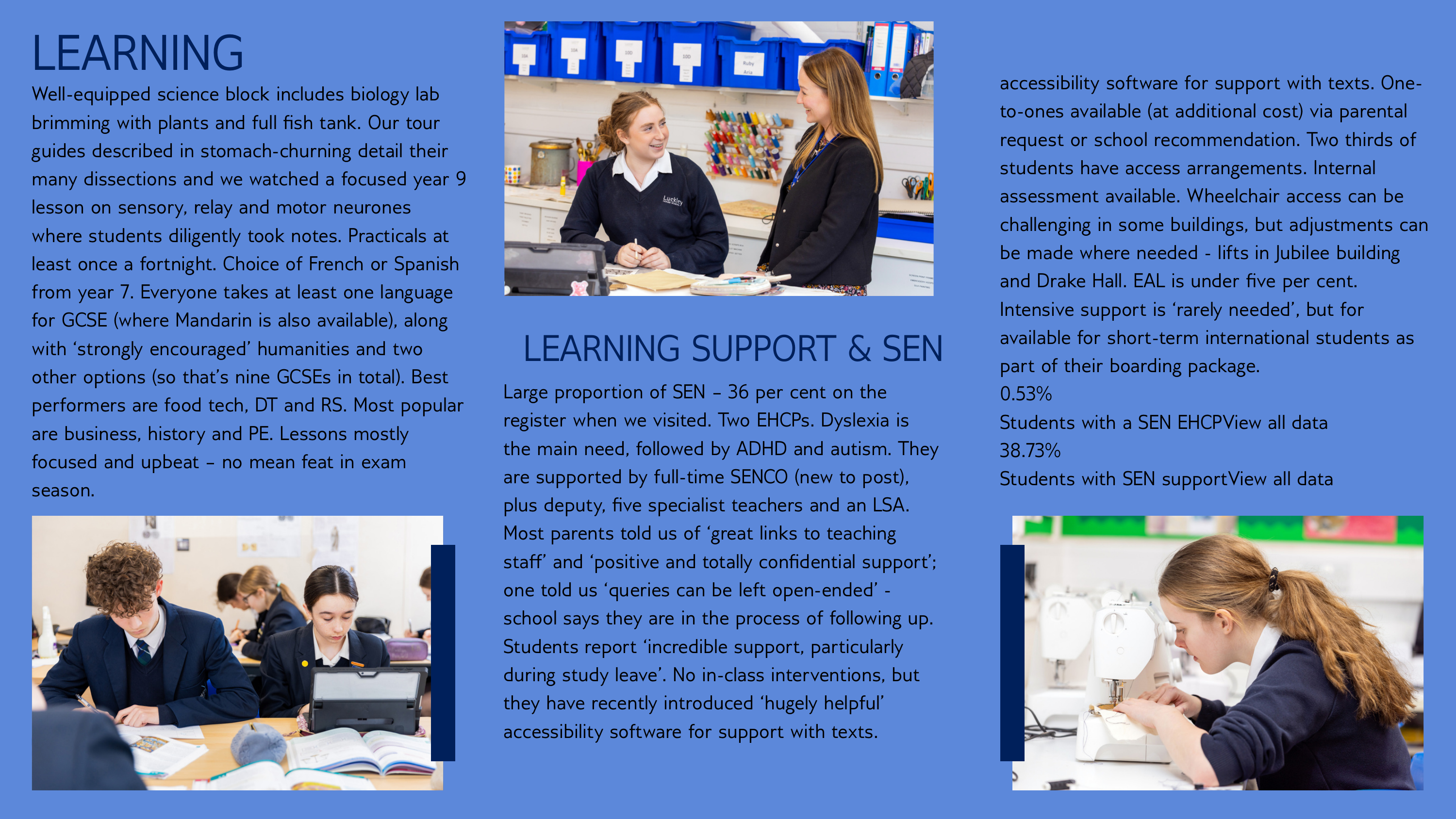

LEARNING

accessibility software for support with texts. One-to-ones available (at additional cost) via parental request or school recommendation. Two thirds of students have access arrangements. Internal assessment available. Wheelchair access can be challenging in some buildings, but adjustments can be made where needed - lifts in Jubilee building and Drake Hall. EAL is under five per cent. Intensive support is ‘rarely needed’, but for available for short-term international students as part of their boarding package.
0.53%
Students with a SEN EHCPView all data
38.73%
Students with SEN supportView all data

Well-equipped science block includes biology lab brimming with plants and full fish tank. Our tour guides described in stomach-churning detail their many dissections and we watched a focused year 9 lesson on sensory, relay and motor neurones where students diligently took notes. Practicals at least once a fortnight. Choice of French or Spanish from year 7. Everyone takes at least one language for GCSE (where Mandarin is also available), along with ‘strongly encouraged’ humanities and two other options (so that’s nine GCSEs in total). Best performers are food tech, DT and RS. Most popular are business, history and PE. Lessons mostly focused and upbeat – no mean feat in exam season.

LEARNING SUPPORT & SEN
Large proportion of SEN – 36 per cent on the register when we visited. Two EHCPs. Dyslexia is the main need, followed by ADHD and autism. They are supported by full-time SENCO (new to post), plus deputy, five specialist teachers and an LSA. Most parents told us of ‘great links to teaching staff’ and ‘positive and totally confidential support’; one told us ‘queries can be left open-ended’ - school says they are in the process of following up. Students report ‘incredible support, particularly during study leave’. No in-class interventions, but they have recently introduced ‘hugely helpful’ accessibility software for support with texts.